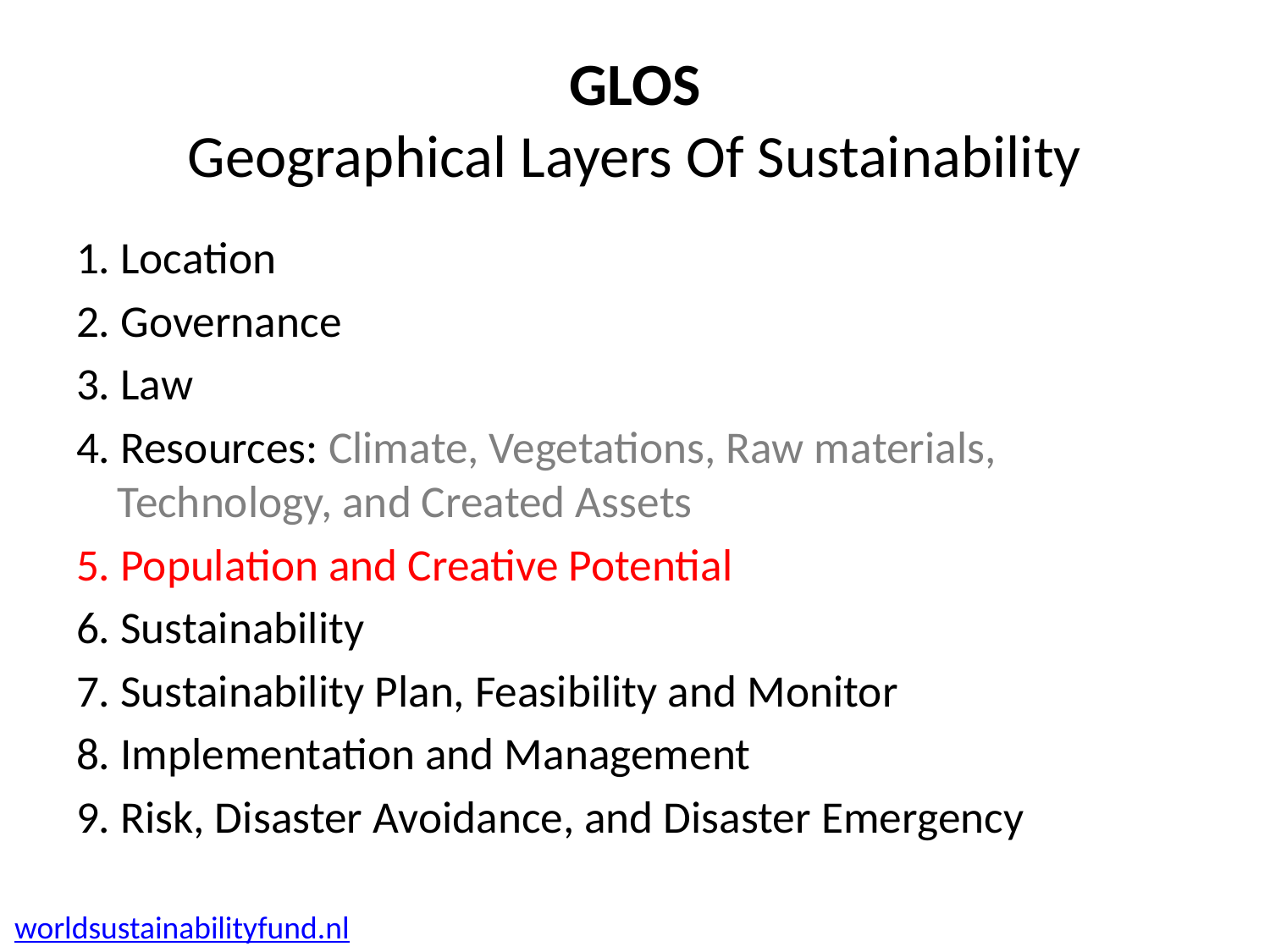

# GLOS Geographical Layers Of Sustainability
1. Location
2. Governance
3. Law
4. Resources: Climate, Vegetations, Raw materials, Technology, and Created Assets
5. Population and Creative Potential
6. Sustainability
7. Sustainability Plan, Feasibility and Monitor
8. Implementation and Management
9. Risk, Disaster Avoidance, and Disaster Emergency
worldsustainabilityfund.nl